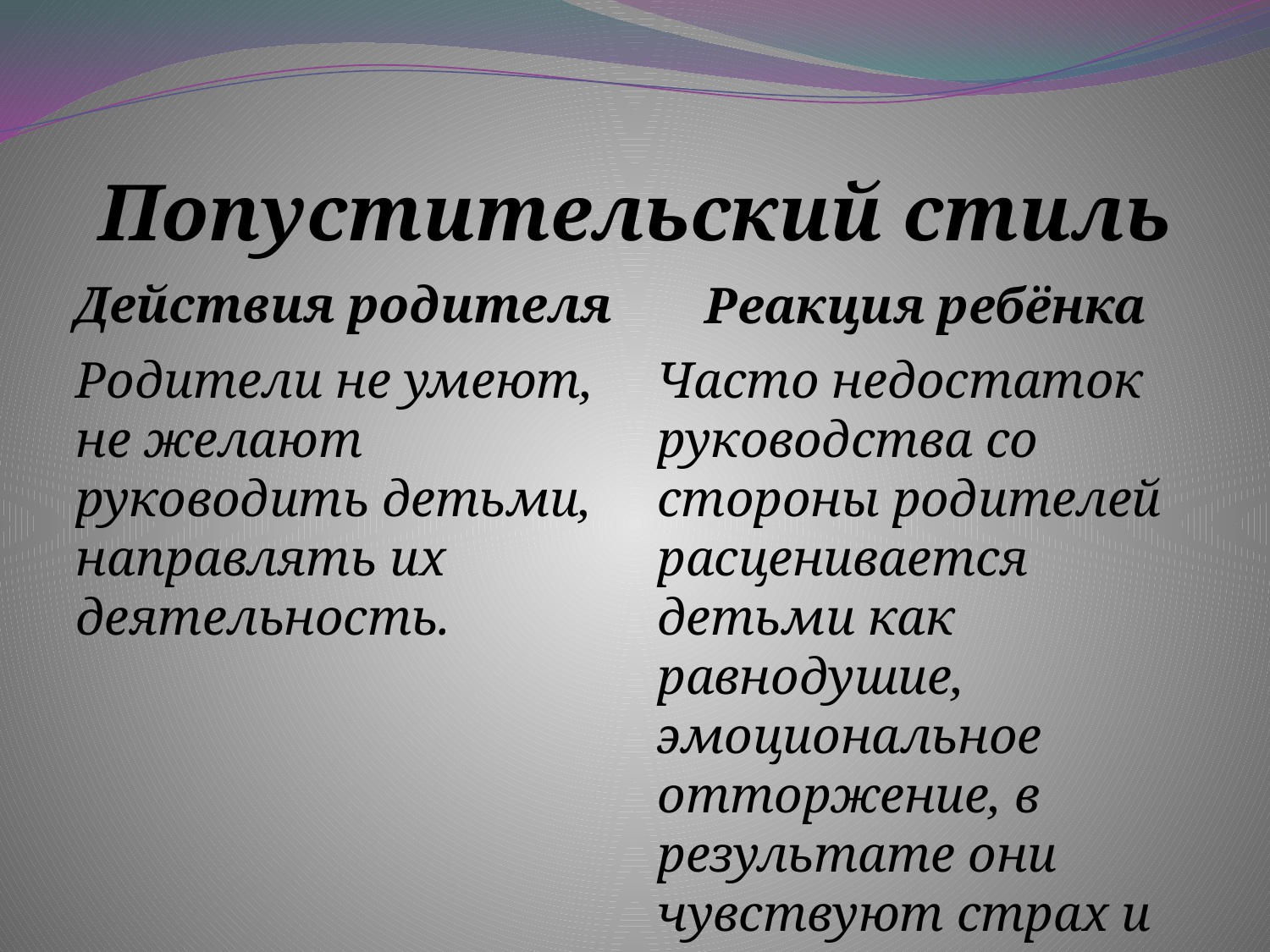

# Попустительский стиль
Действия родителя
Реакция ребёнка
Родители не умеют, не желают руководить детьми, направлять их деятельность.
Часто недостаток руководства со стороны родителей расценивается детьми как равнодушие, эмоциональное отторжение, в результате они чувствуют страх и неуверенность.